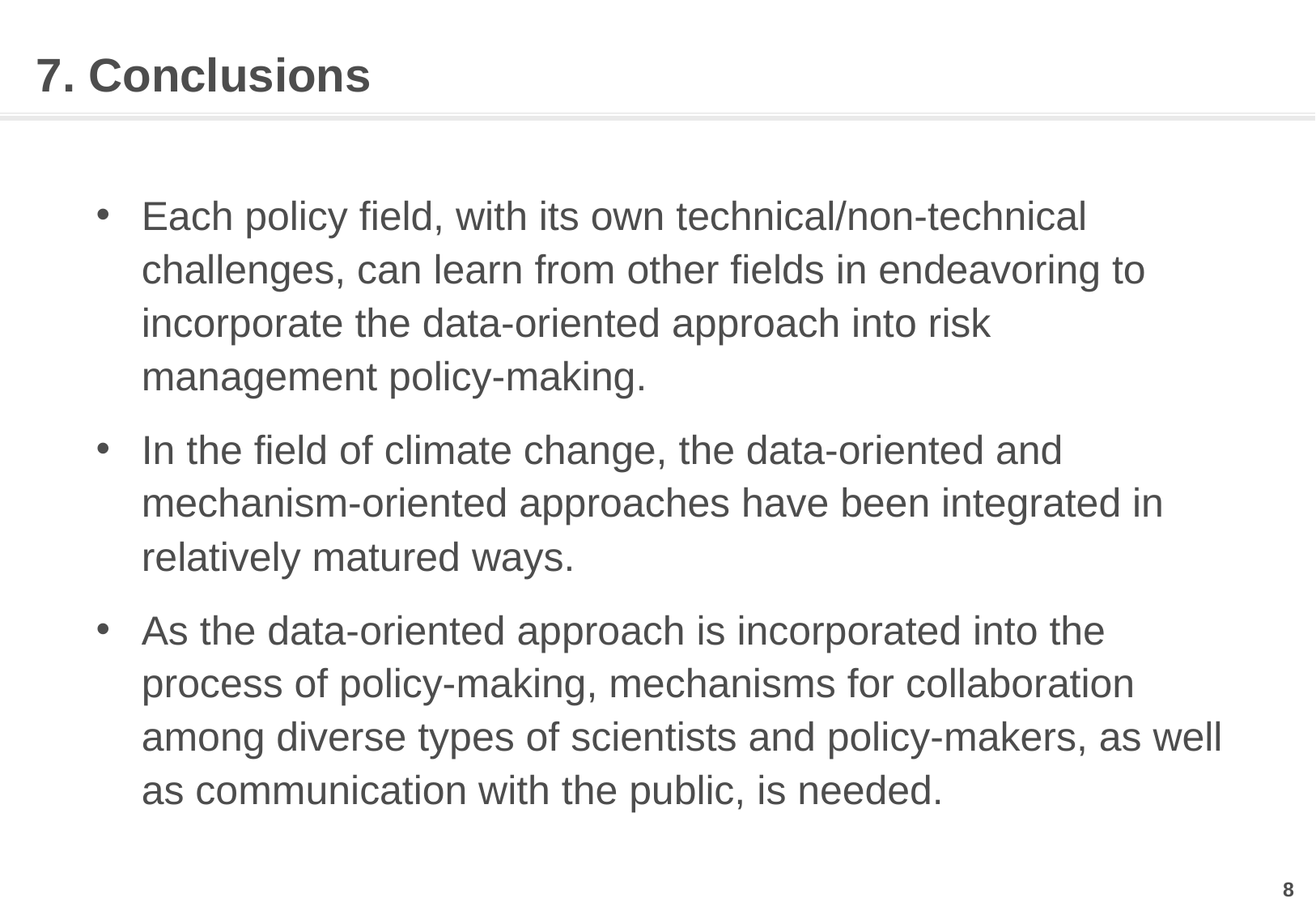

# 7. Conclusions
Each policy field, with its own technical/non-technical challenges, can learn from other fields in endeavoring to incorporate the data-oriented approach into risk management policy-making.
In the field of climate change, the data-oriented and mechanism-oriented approaches have been integrated in relatively matured ways.
As the data-oriented approach is incorporated into the process of policy-making, mechanisms for collaboration among diverse types of scientists and policy-makers, as well as communication with the public, is needed.
8